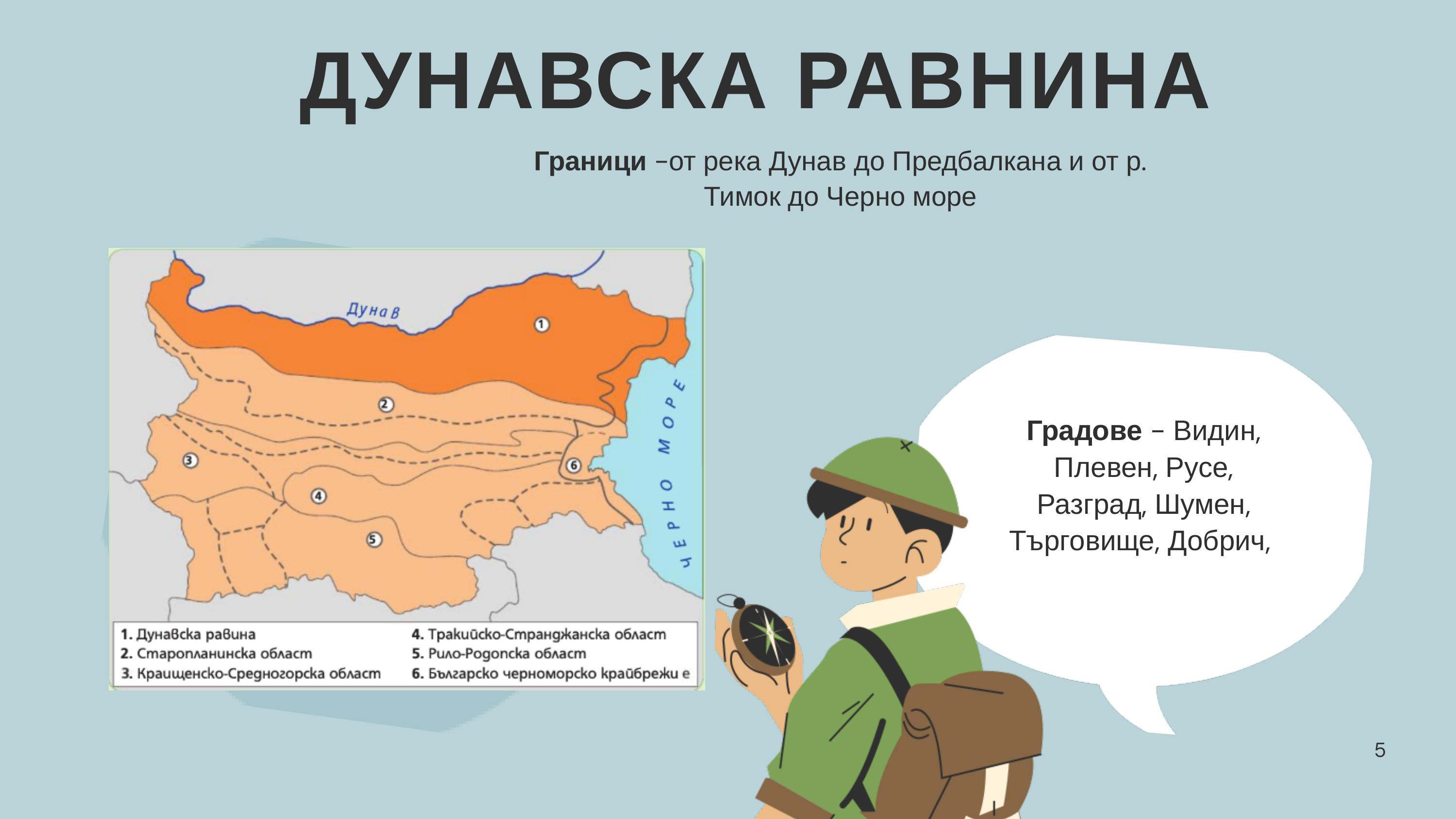

ДУНАВСКА РАВНИНА
Граници -от река Дунав до Предбалкана и от р. Тимок до Черно море

Градове - Видин, Плевен, Русе, Разград, Шумен, Търговище, Добрич,

5